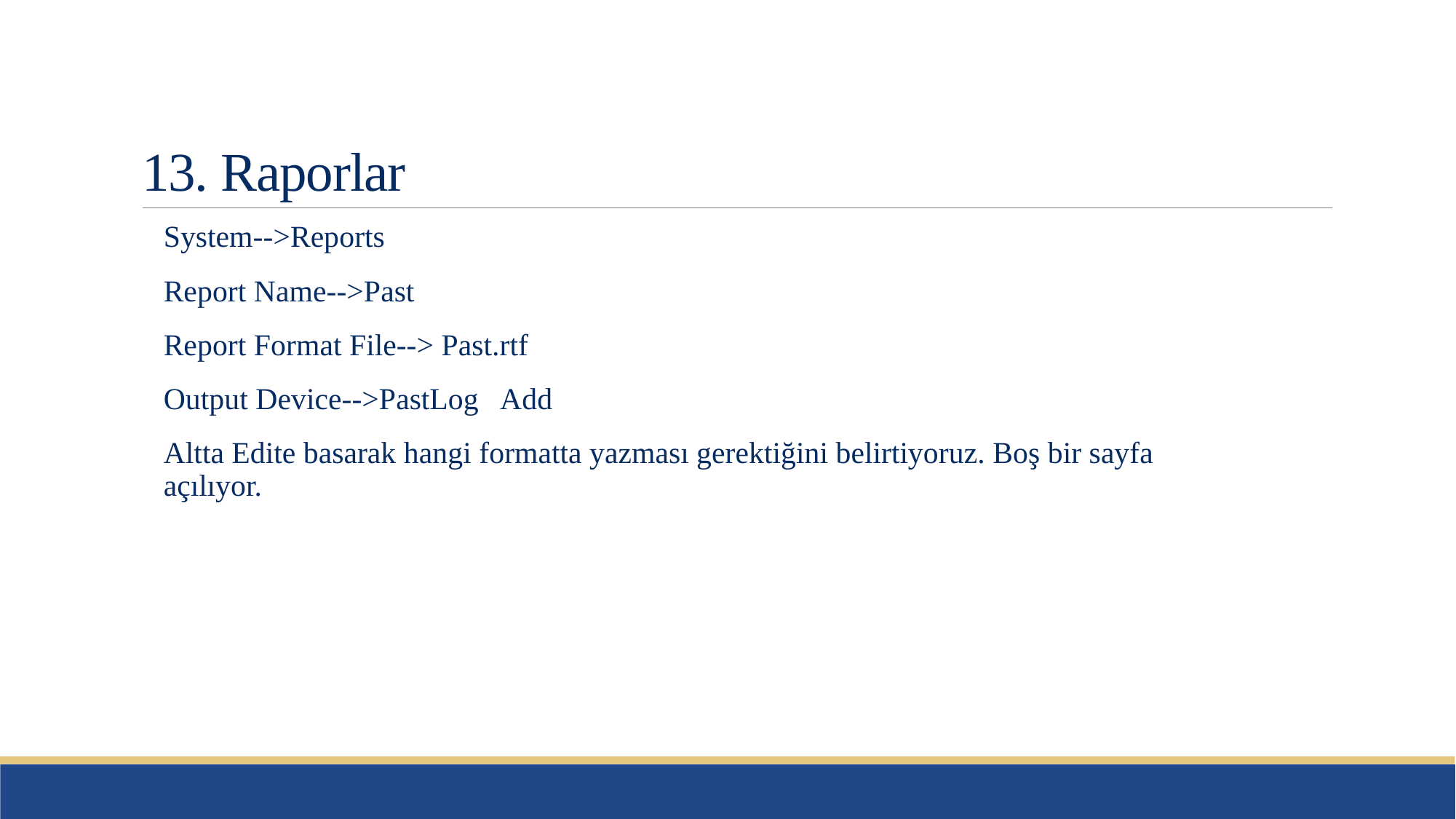

# 13. Raporlar
System-->Reports
Report Name-->Past
Report Format File--> Past.rtf
Output Device-->PastLog   Add
Altta Edite basarak hangi formatta yazması gerektiğini belirtiyoruz. Boş bir sayfa açılıyor.